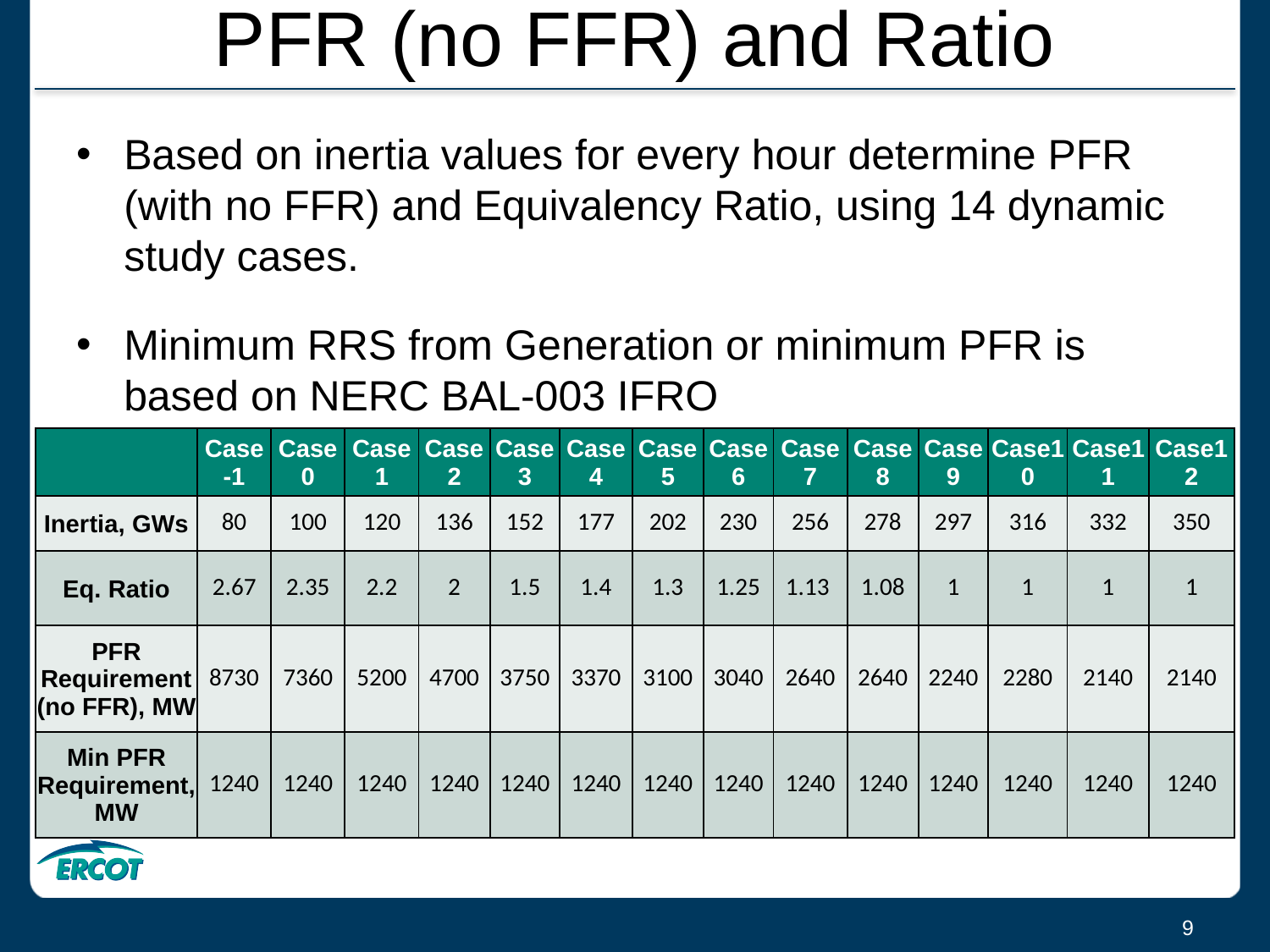

# PFR (no FFR) and Ratio
Based on inertia values for every hour determine PFR (with no FFR) and Equivalency Ratio, using 14 dynamic study cases.

Minimum RRS from Generation or minimum PFR is based on NERC BAL-003 IFRO

|  | Case -1 | Case 0 | Case1 | Case2 | Case3 | Case4 | Case5 | Case6 | Case7 | Case8 | Case9 | Case10 | Case11 | Case12 |
| --- | --- | --- | --- | --- | --- | --- | --- | --- | --- | --- | --- | --- | --- | --- |
| Inertia, GWs | 80 | 100 | 120 | 136 | 152 | 177 | 202 | 230 | 256 | 278 | 297 | 316 | 332 | 350 |
| Eq. Ratio | 2.67 | 2.35 | 2.2 | 2 | 1.5 | 1.4 | 1.3 | 1.25 | 1.13 | 1.08 | 1 | 1 | 1 | 1 |
| PFR Requirement (no FFR), MW | 8730 | 7360 | 5200 | 4700 | 3750 | 3370 | 3100 | 3040 | 2640 | 2640 | 2240 | 2280 | 2140 | 2140 |
| Min PFR Requirement, MW | 1240 | 1240 | 1240 | 1240 | 1240 | 1240 | 1240 | 1240 | 1240 | 1240 | 1240 | 1240 | 1240 | 1240 |
9